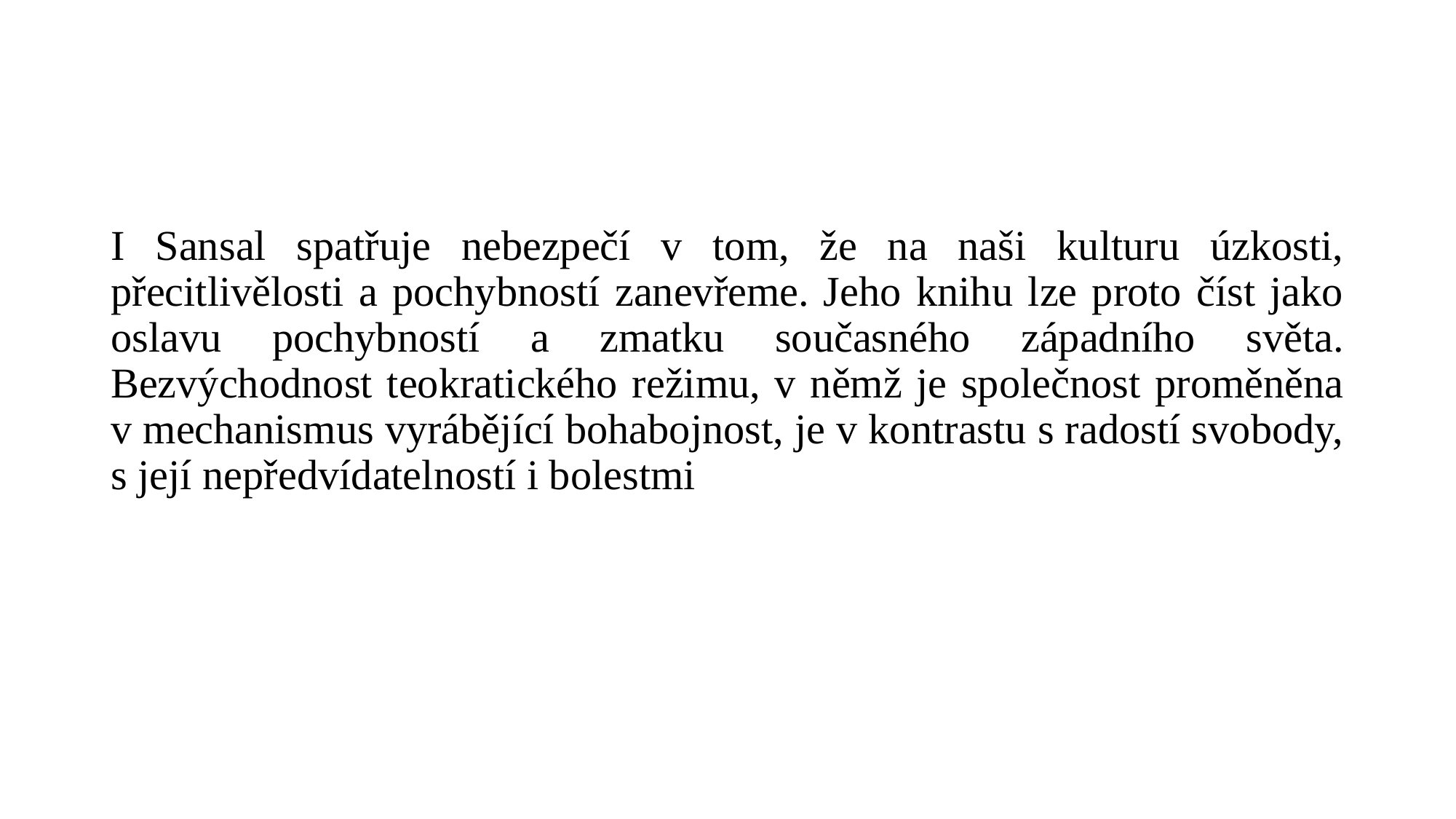

#
I Sansal spatřuje nebezpečí v tom, že na naši kulturu úzkosti, přecitlivělosti a pochybností zanevřeme. Jeho knihu lze proto číst jako oslavu pochybností a zmatku současného západního světa. Bezvýchodnost teokratického režimu, v němž je společnost proměněna v mechanismus vyrábějící bohabojnost, je v kontrastu s radostí svobody, s její nepředvídatelností i bolestmi